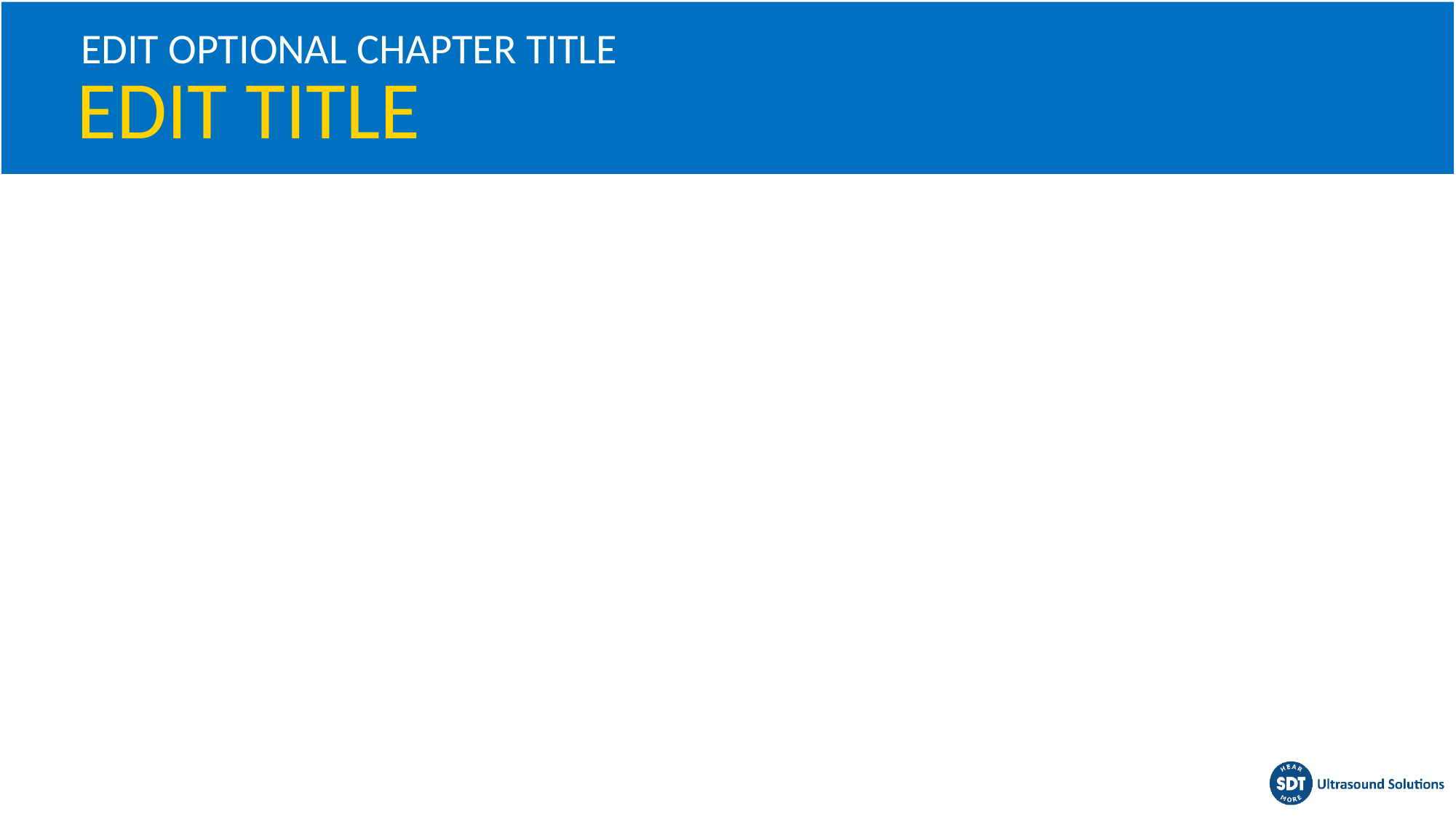

EDIT OPTIONAL CHAPTER TITLE
# EDIT TITLE